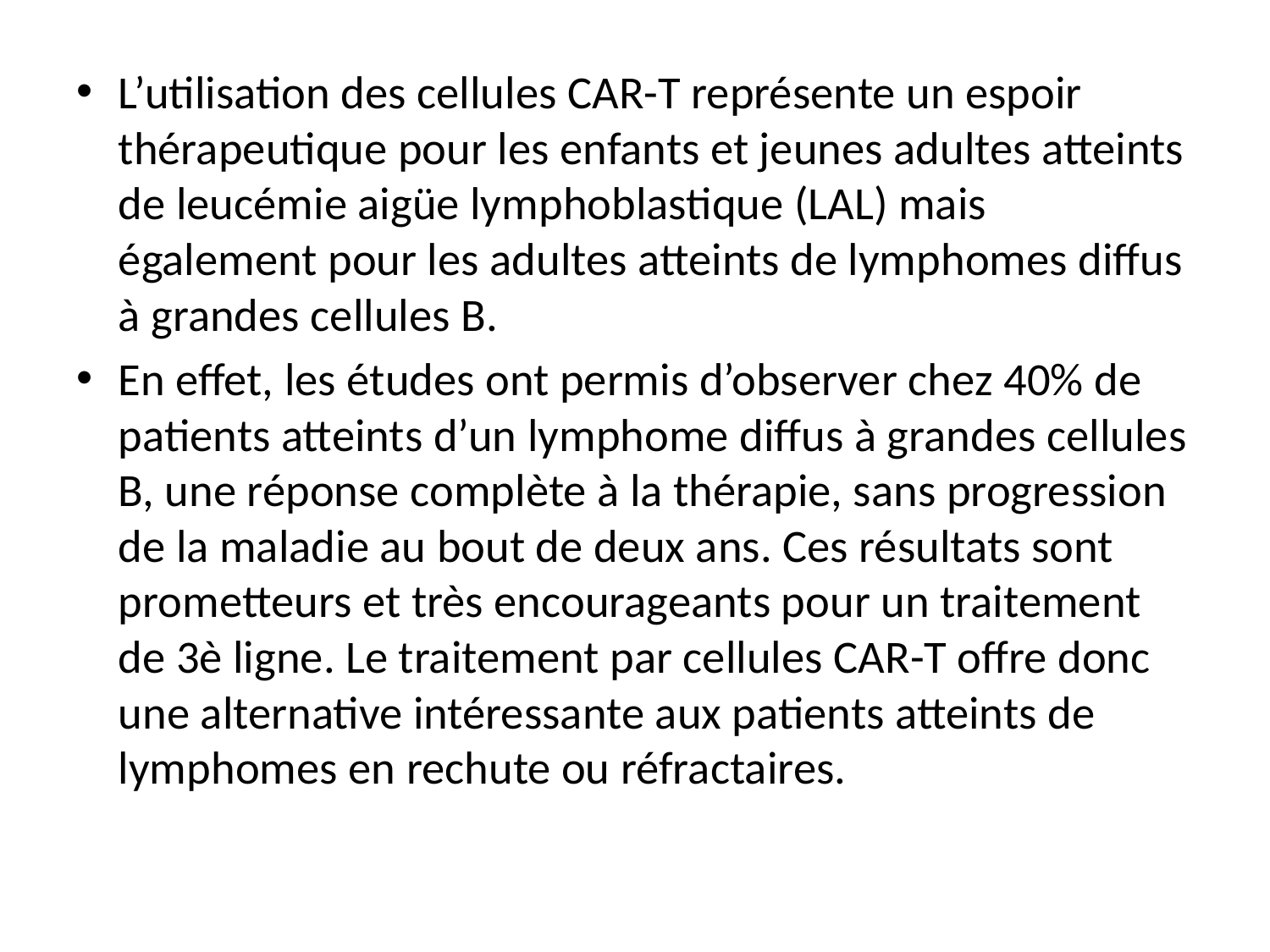

L’utilisation des cellules CAR-T représente un espoir thérapeutique pour les enfants et jeunes adultes atteints de leucémie aigüe lymphoblastique (LAL) mais également pour les adultes atteints de lymphomes diffus à grandes cellules B.
En effet, les études ont permis d’observer chez 40% de patients atteints d’un lymphome diffus à grandes cellules B, une réponse complète à la thérapie, sans progression de la maladie au bout de deux ans. Ces résultats sont prometteurs et très encourageants pour un traitement de 3è ligne. Le traitement par cellules CAR-T offre donc une alternative intéressante aux patients atteints de lymphomes en rechute ou réfractaires.